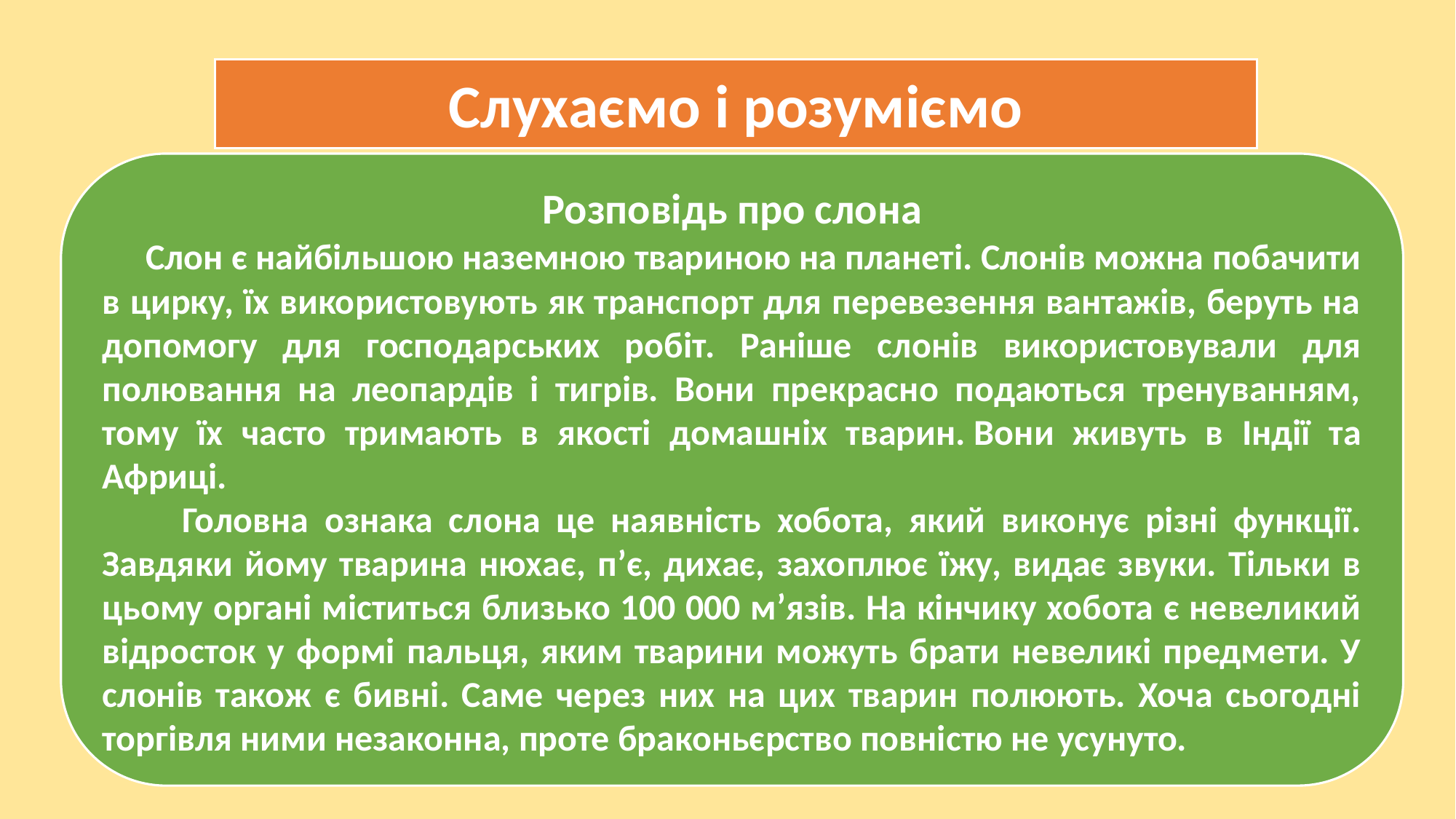

Слухаємо і розуміємо
Розповідь про слона
     Слон є найбільшою наземною твариною на планеті. Слонів можна побачити в цирку, їх використовують як транспорт для перевезення вантажів, беруть на допомогу для господарських робіт. Раніше слонів використовували для полювання на леопардів і тигрів. Вони прекрасно подаються тренуванням, тому їх часто тримають в якості домашніх тварин. Вони живуть в Індії та Африці.
     Головна ознака слона це наявність хобота, який виконує різні функції. Завдяки йому тварина нюхає, п’є, дихає, захоплює їжу, видає звуки. Тільки в цьому органі міститься близько 100 000 м’язів. На кінчику хобота є невеликий відросток у формі пальця, яким тварини можуть брати невеликі предмети. У слонів також є бивні. Саме через них на цих тварин полюють. Хоча сьогодні торгівля ними незаконна, проте браконьєрство повністю не усунуто.